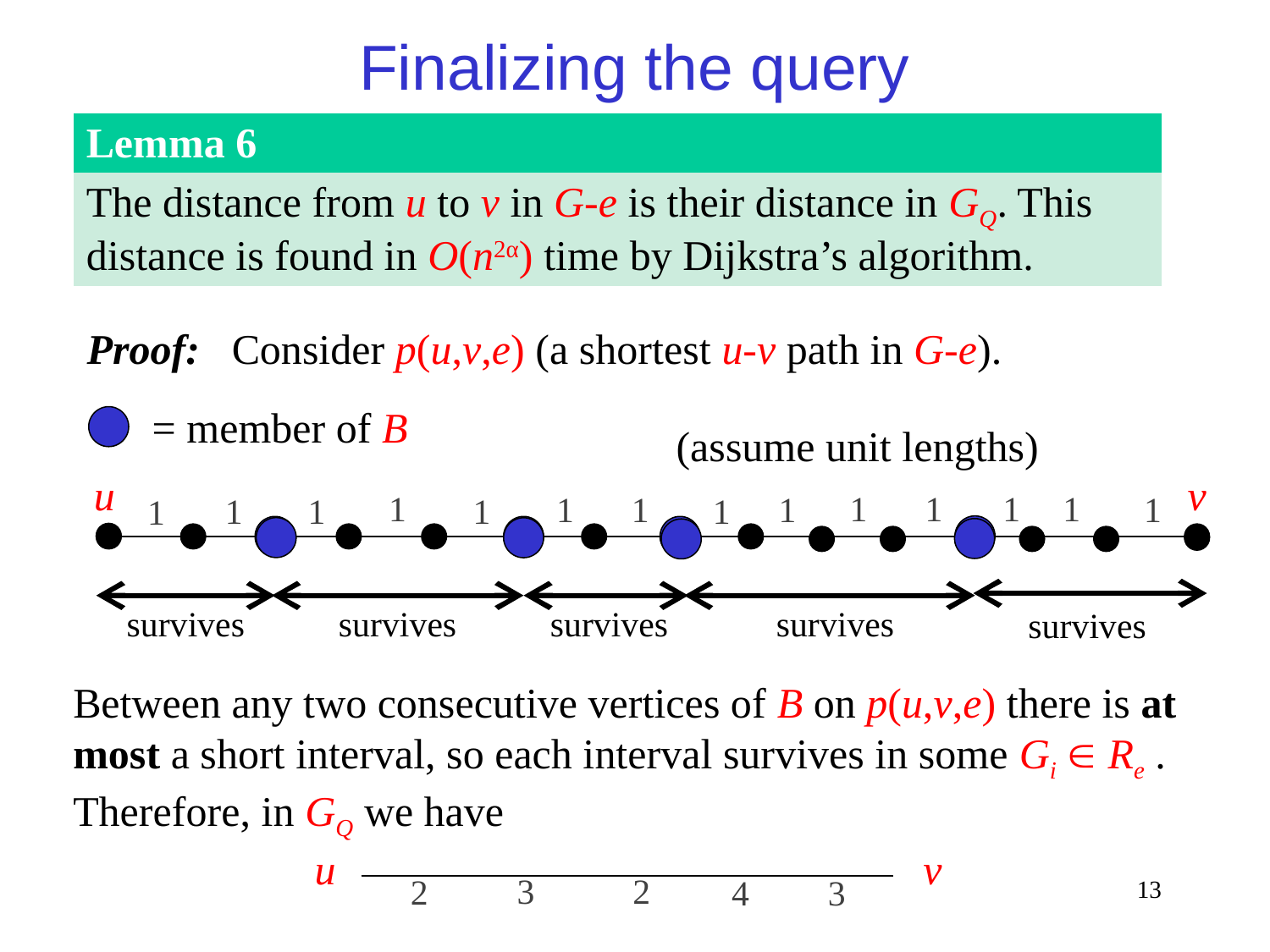

Finalizing the query
| Lemma 6 |
| --- |
| The distance from u to v in G-e is their distance in GQ. This distance is found in O(n2α) time by Dijkstra’s algorithm. |
Proof:   Consider p(u,v,e) (a shortest u-v path in G-e).
= member of B

(assume unit lengths)
v
u
1
1
1
1
1
1
1
1
1
1
1
1
1
1

survives
survives
survives
survives
survives
Between any two consecutive vertices of B on p(u,v,e) there is at
most a short interval, so each interval survives in some Gi ∈ Re .
Therefore, in GQ we have
u
v
3
2
2
4
3
13